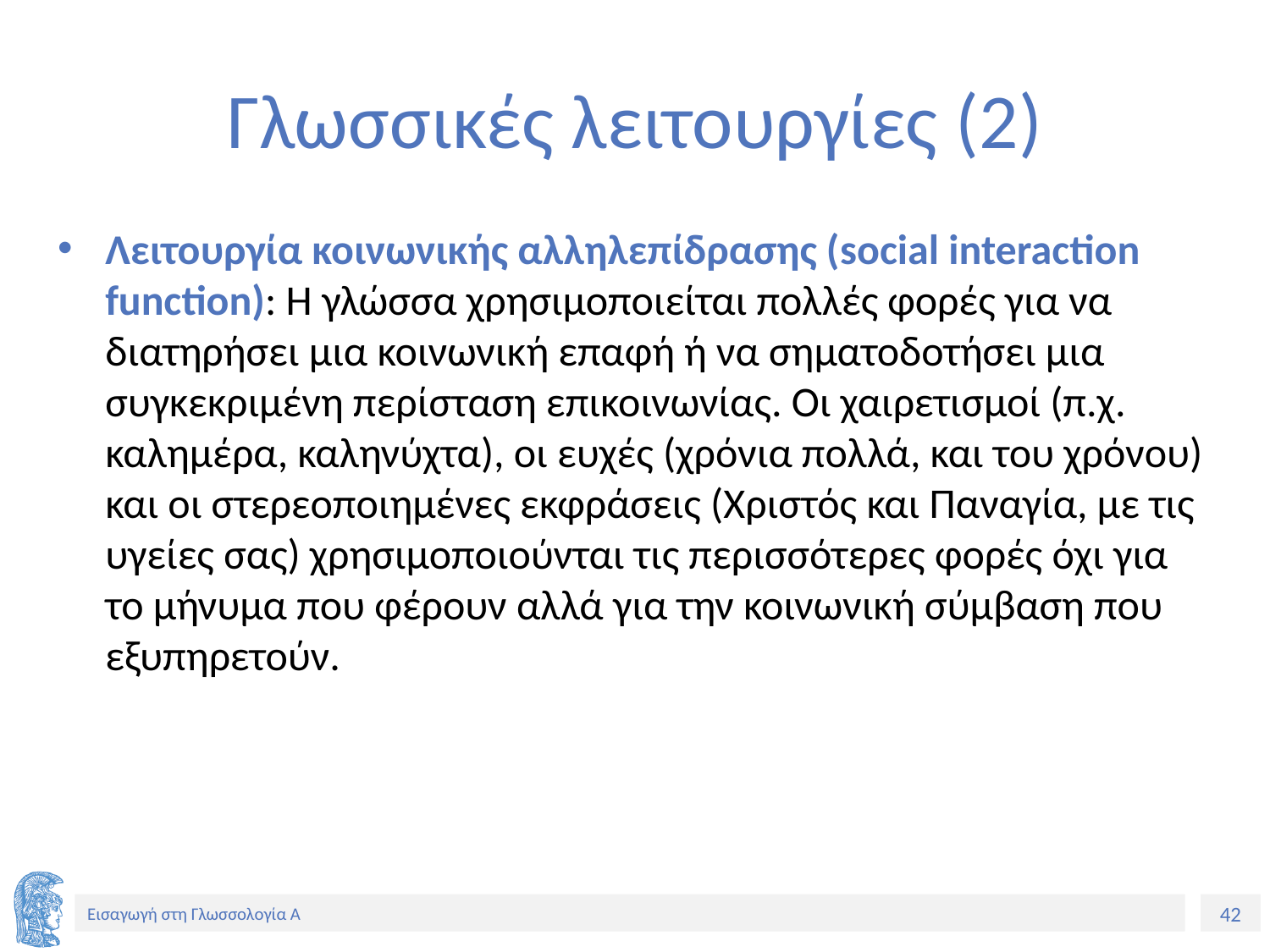

# Γλωσσικές λειτουργίες (2)
Λειτουργία κοινωνικής αλληλεπίδρασης (social interaction function): Η γλώσσα χρησιμοποιείται πολλές φορές για να διατηρήσει μια κοινωνική επαφή ή να σηματοδοτήσει μια συγκεκριμένη περίσταση επικοινωνίας. Οι χαιρετισμοί (π.χ. καλημέρα, καληνύχτα), οι ευχές (χρόνια πολλά, και του χρόνου) και οι στερεοποιημένες εκφράσεις (Χριστός και Παναγία, με τις υγείες σας) χρησιμοποιούνται τις περισσότερες φορές όχι για το μήνυμα που φέρουν αλλά για την κοινωνική σύμβαση που εξυπηρετούν.